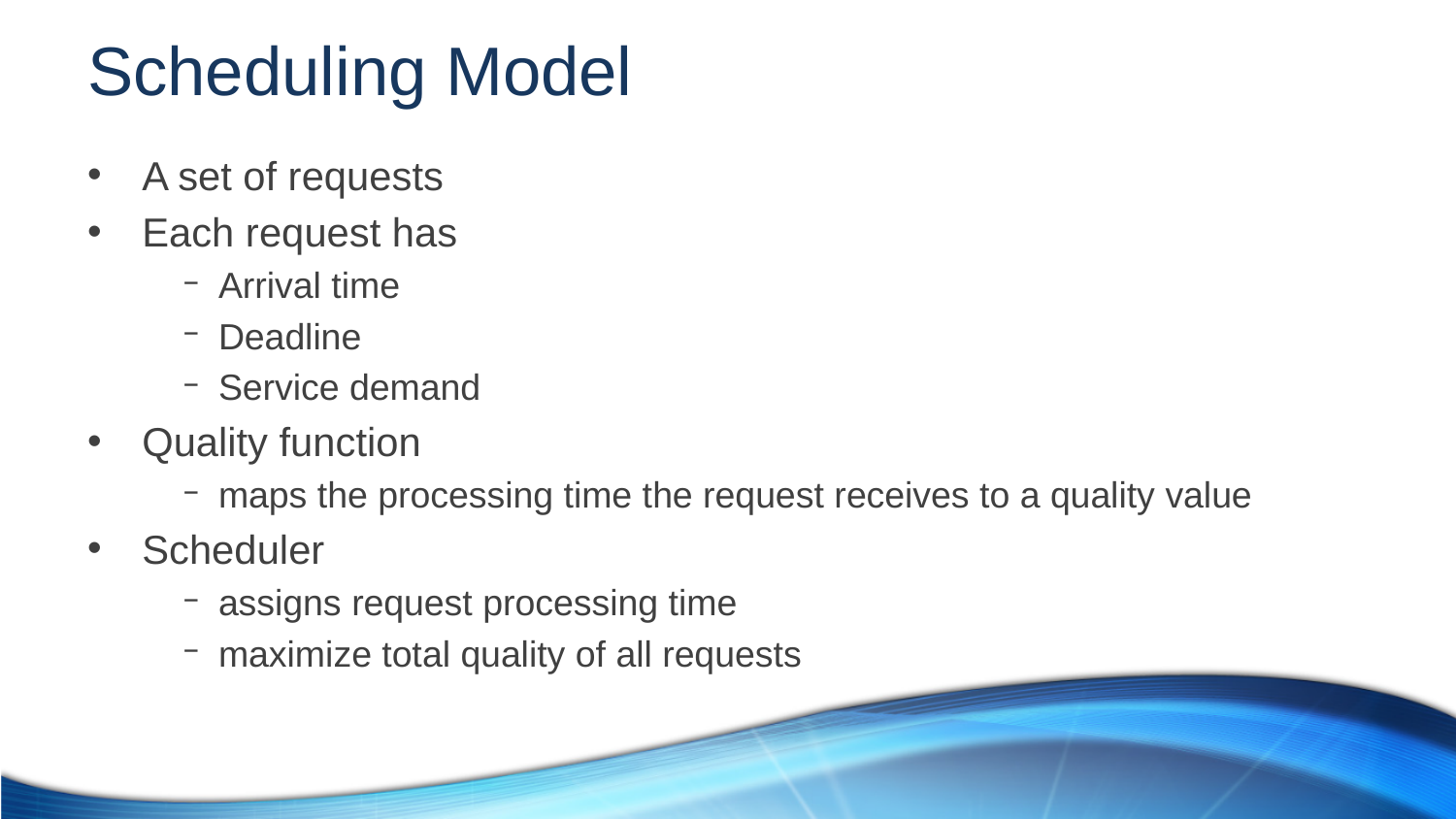

# Scheduling Model
A set of requests
Each request has
Arrival time
Deadline
Service demand
Quality function
maps the processing time the request receives to a quality value
Scheduler
assigns request processing time
maximize total quality of all requests